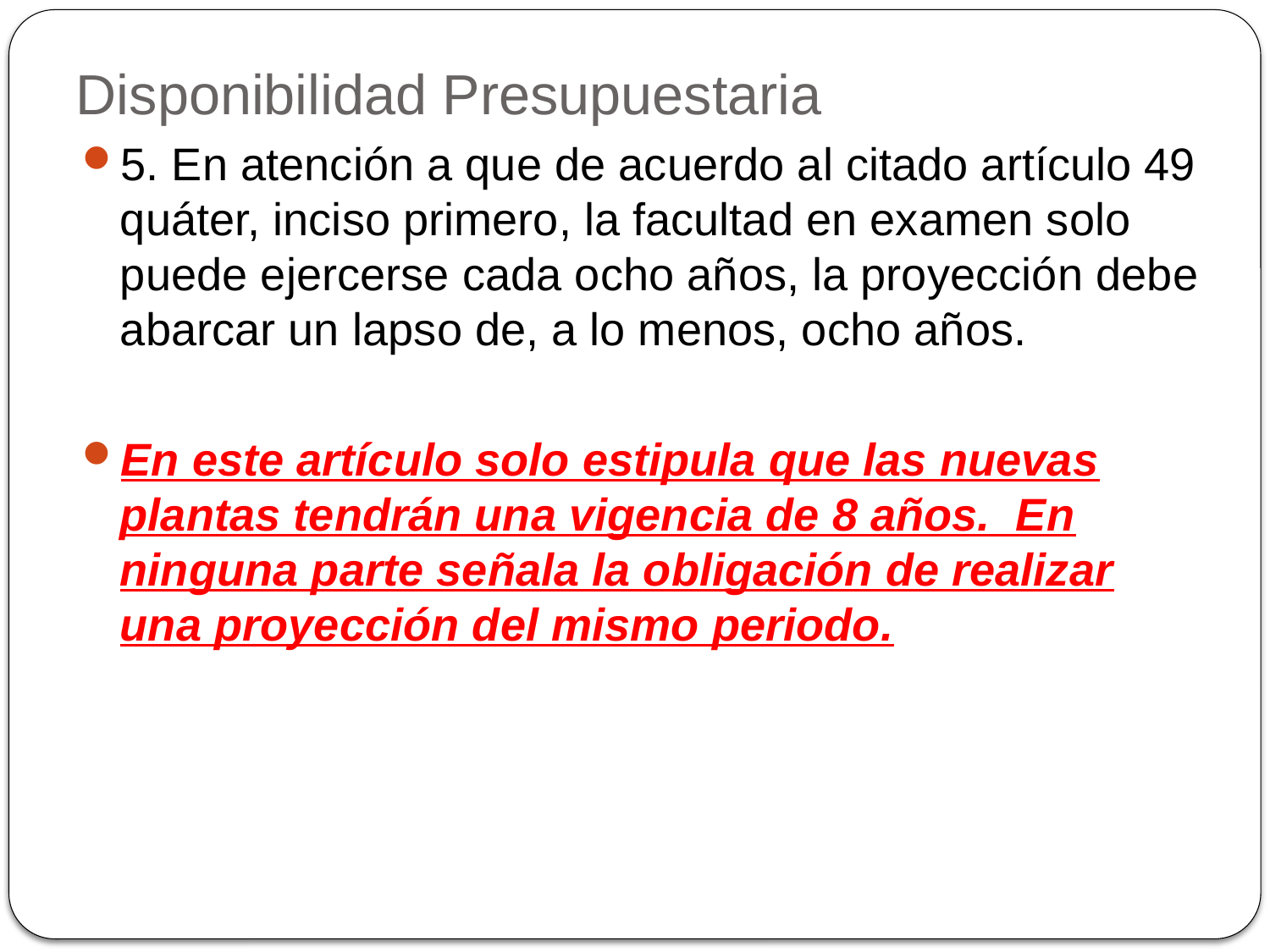

# Disponibilidad Presupuestaria
5. En atención a que de acuerdo al citado artículo 49 quáter, inciso primero, la facultad en examen solo puede ejercerse cada ocho años, la proyección debe abarcar un lapso de, a lo menos, ocho años.

En este artículo solo estipula que las nuevas plantas tendrán una vigencia de 8 años.  En ninguna parte señala la obligación de realizar una proyección del mismo periodo.